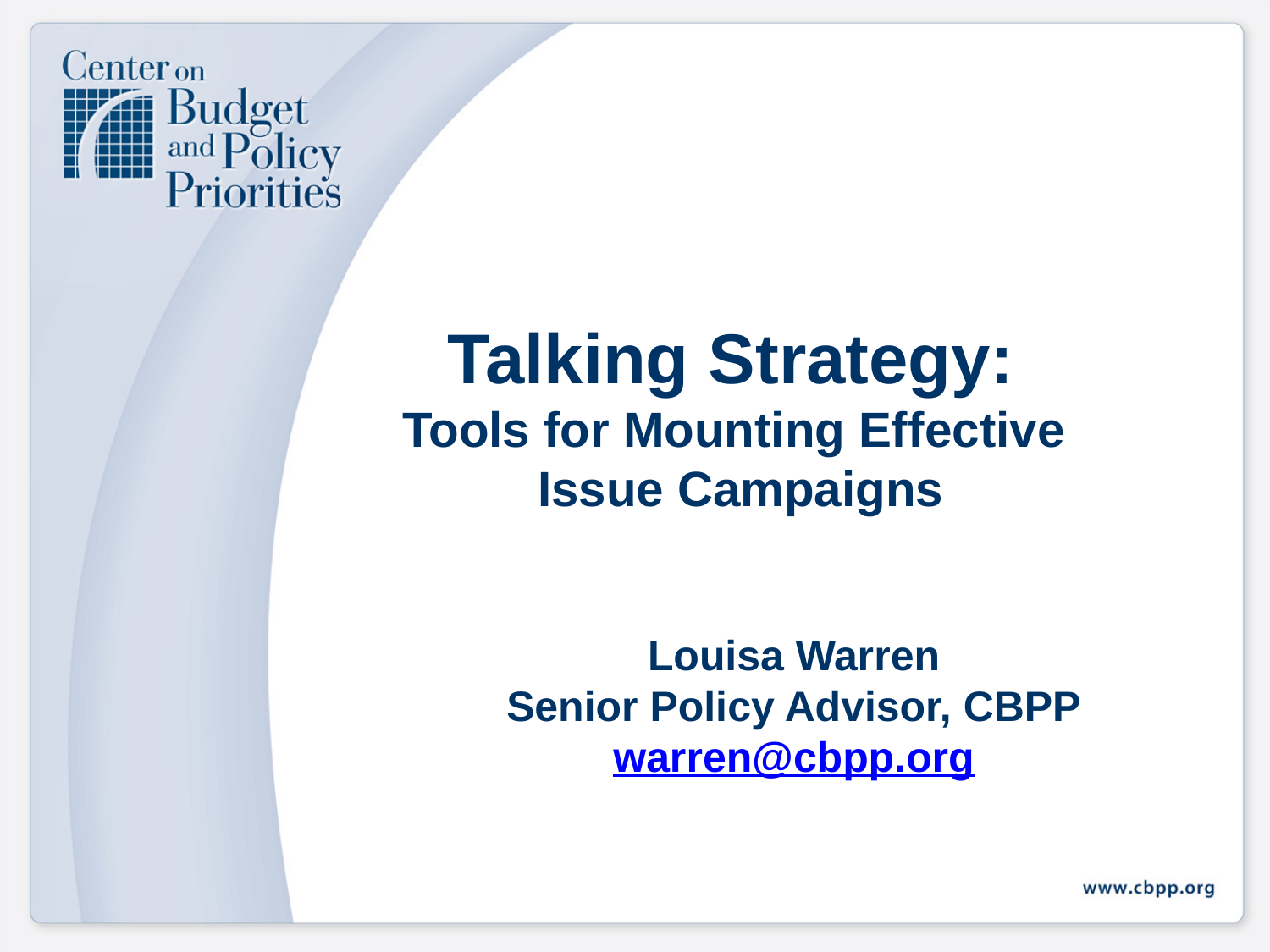

# Talking Strategy: Tools for Mounting Effective Issue Campaigns

Louisa Warren
Senior Policy Advisor, CBPP
warren@cbpp.org